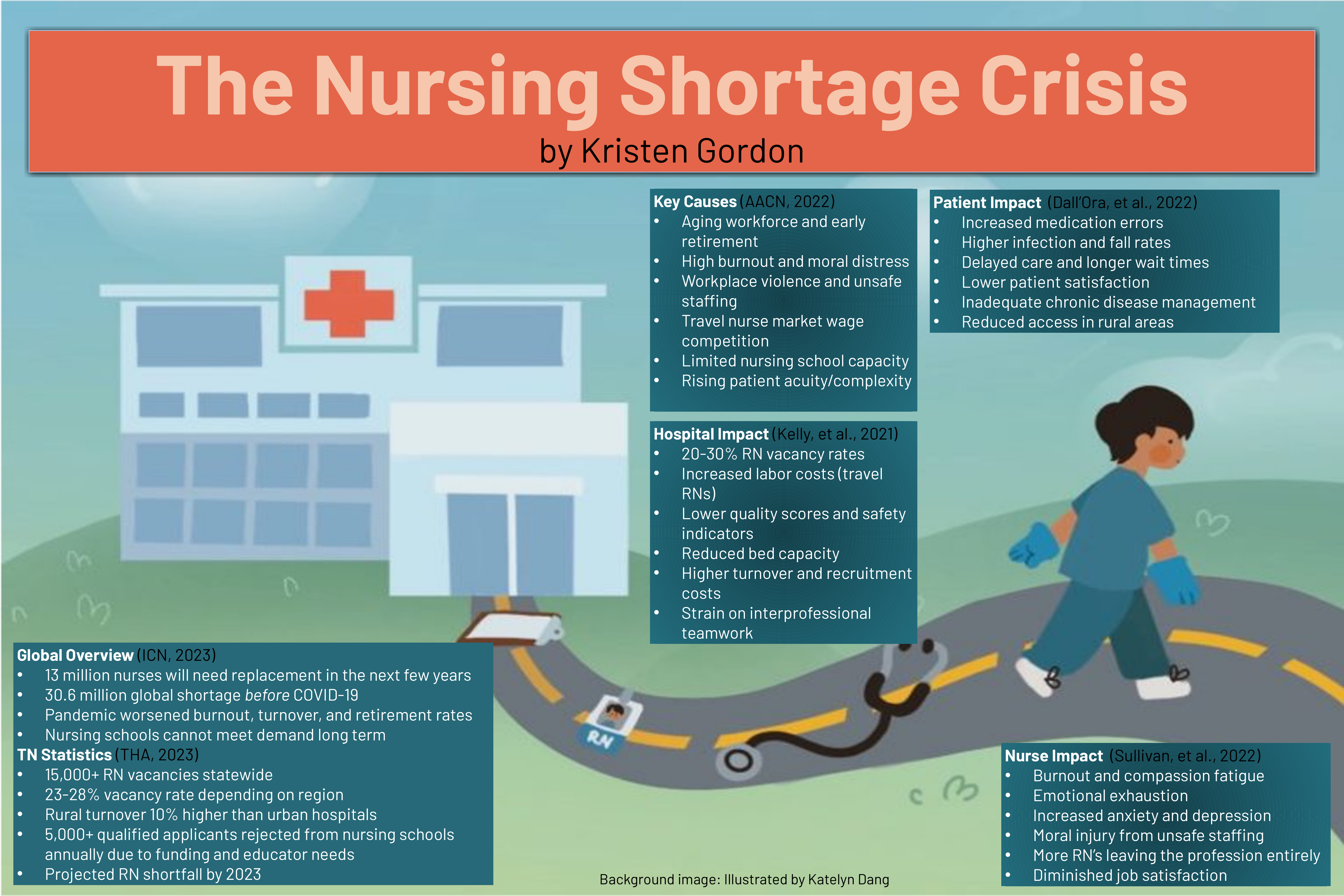

# The Nursing Shortage Crisis by Kristen Gordon
Key Causes (AACN, 2022)
Aging workforce and early retirement
High burnout and moral distress
Workplace violence and unsafe staffing
Travel nurse market wage competition
Limited nursing school capacity
Rising patient acuity/complexity

Patient Impact  (Dall’Ora, et al., 2022)
Increased medication errors
Higher infection and fall rates
Delayed care and longer wait times
Lower patient satisfaction
Inadequate chronic disease management
Reduced access in rural areas
Hospital Impact (Kelly, et al., 2021)
20-30% RN vacancy rates
Increased labor costs (travel RNs)
Lower quality scores and safety indicators
Reduced bed capacity
Higher turnover and recruitment costs
Strain on interprofessional teamwork
Global Overview (ICN, 2023)
13 million nurses will need replacement in the next few years
30.6 million global shortage before COVID-19
Pandemic worsened burnout, turnover, and retirement rates
Nursing schools cannot meet demand long term
TN Statistics (THA, 2023)
15,000+ RN vacancies statewide
23-28% vacancy rate depending on region
Rural turnover 10% higher than urban hospitals
5,000+ qualified applicants rejected from nursing schools annually due to funding and educator needs
Projected RN shortfall by 2023
Nurse Impact  (Sullivan, et al., 2022)
Burnout and compassion fatigue
Emotional exhaustion
Increased anxiety and depression
Moral injury from unsafe staffing
More RN’s leaving the profession entirely
Diminished job satisfaction
Background image: Illustrated by Katelyn Dang